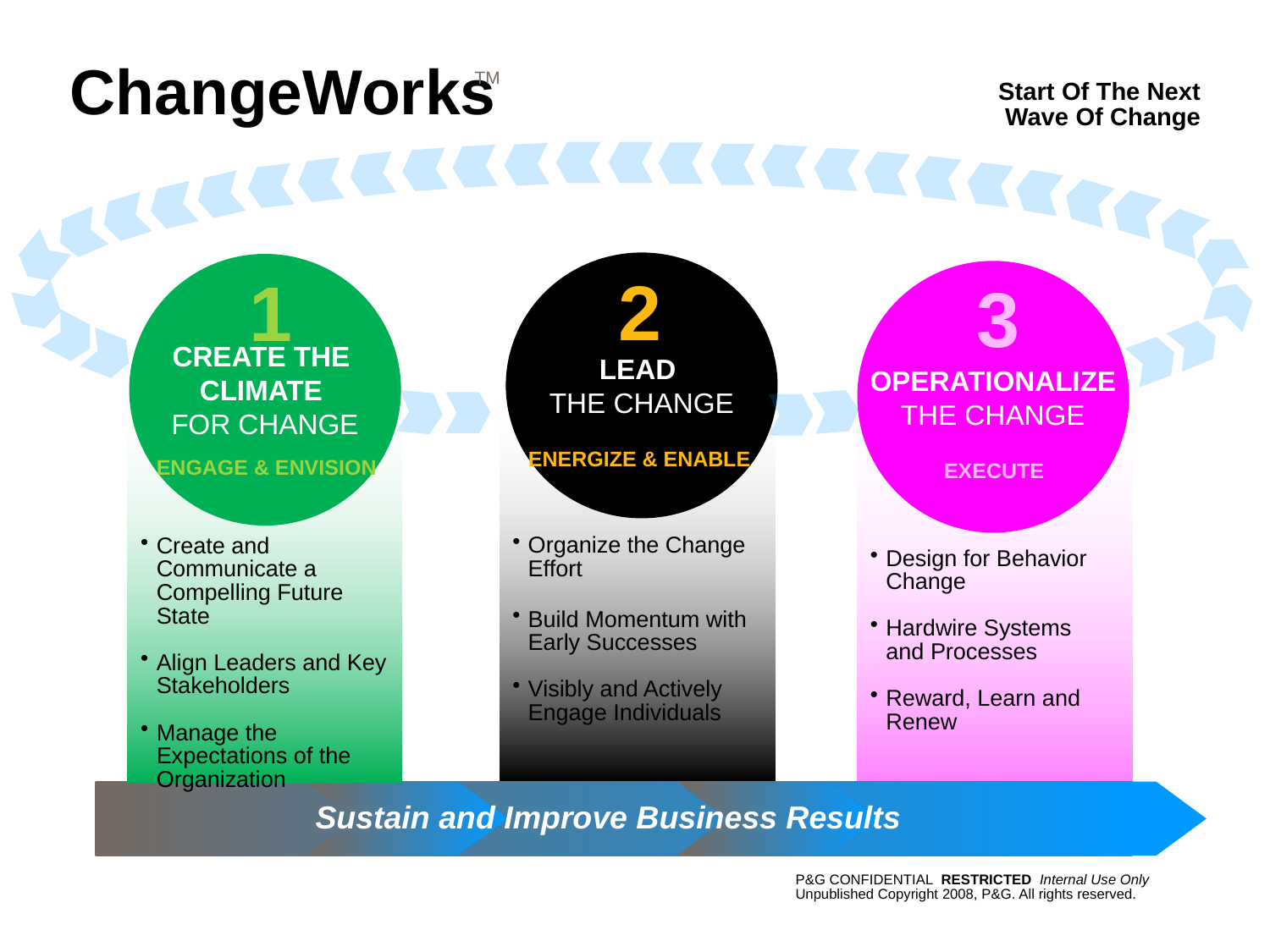

TM
# ChangeWorks
Start Of The Next
Wave Of Change

LEAD
THE CHANGE
ENERGIZE & ENABLE
Organize the Change Effort
Build Momentum with Early Successes

Visibly and Actively Engage Individuals
2

CREATE THE
CLIMATE
FOR CHANGE
1
OPERATIONALIZE
THE CHANGE
3

ENGAGE & ENVISION
EXECUTE
EXECUTE
Create and Communicate a Compelling Future State

Align Leaders and Key Stakeholders
Manage the Expectations of the Organization

Design for Behavior Change

Hardwire Systems and Processes

Reward, Learn and Renew
Sustain and Improve Business Results

P&G CONFIDENTIAL  RESTRICTED  Internal Use Only
Unpublished Copyright 2008, P&G. All rights reserved.